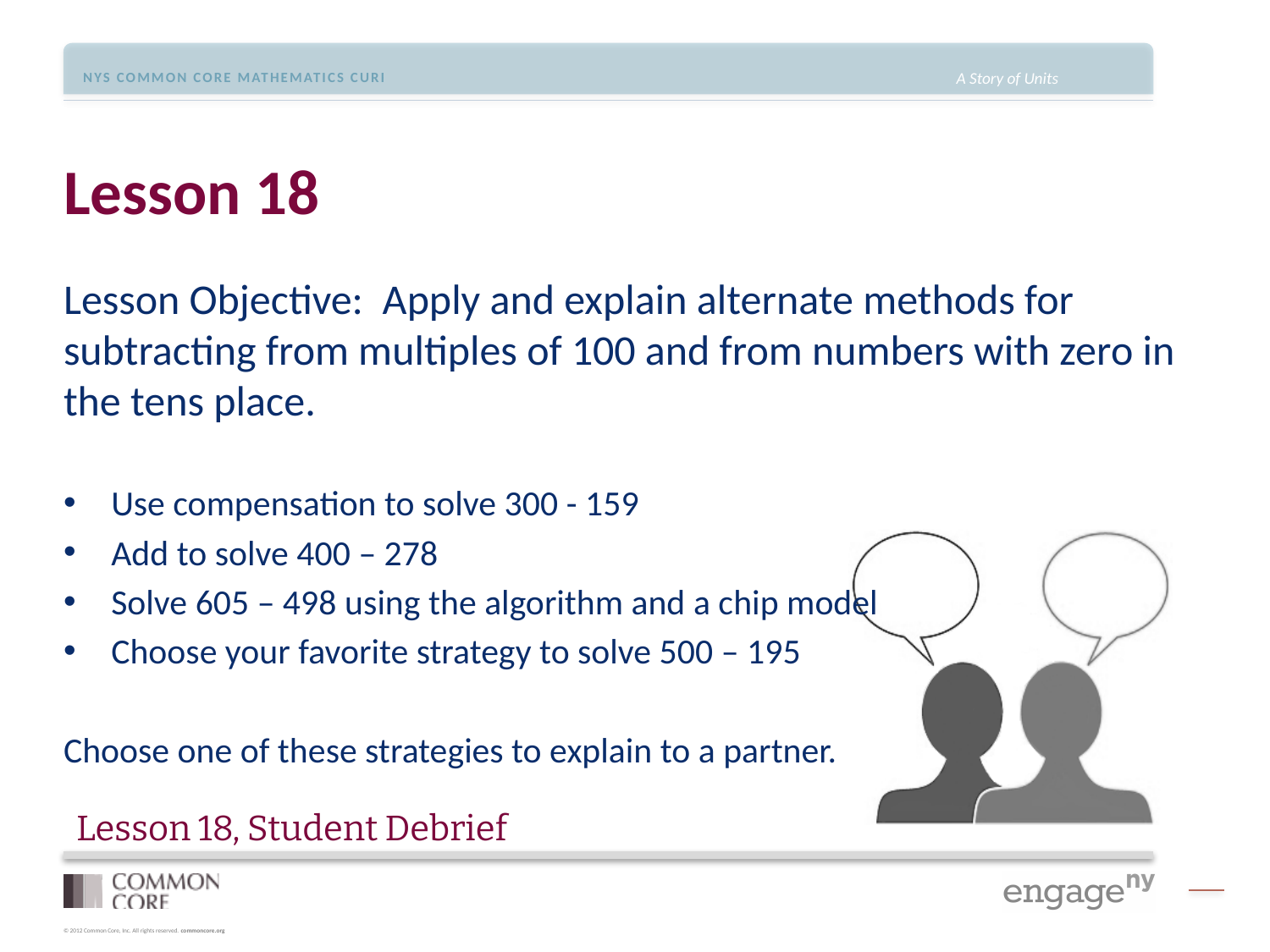

# Lesson 18
Lesson Objective:  Apply and explain alternate methods for subtracting from multiples of 100 and from numbers with zero in the tens place.

Use compensation to solve 300 - 159
Add to solve 400 – 278
Solve 605 – 498 using the algorithm and a chip model
Choose your favorite strategy to solve 500 – 195

Choose one of these strategies to explain to a partner.
Lesson 18, Student Debrief